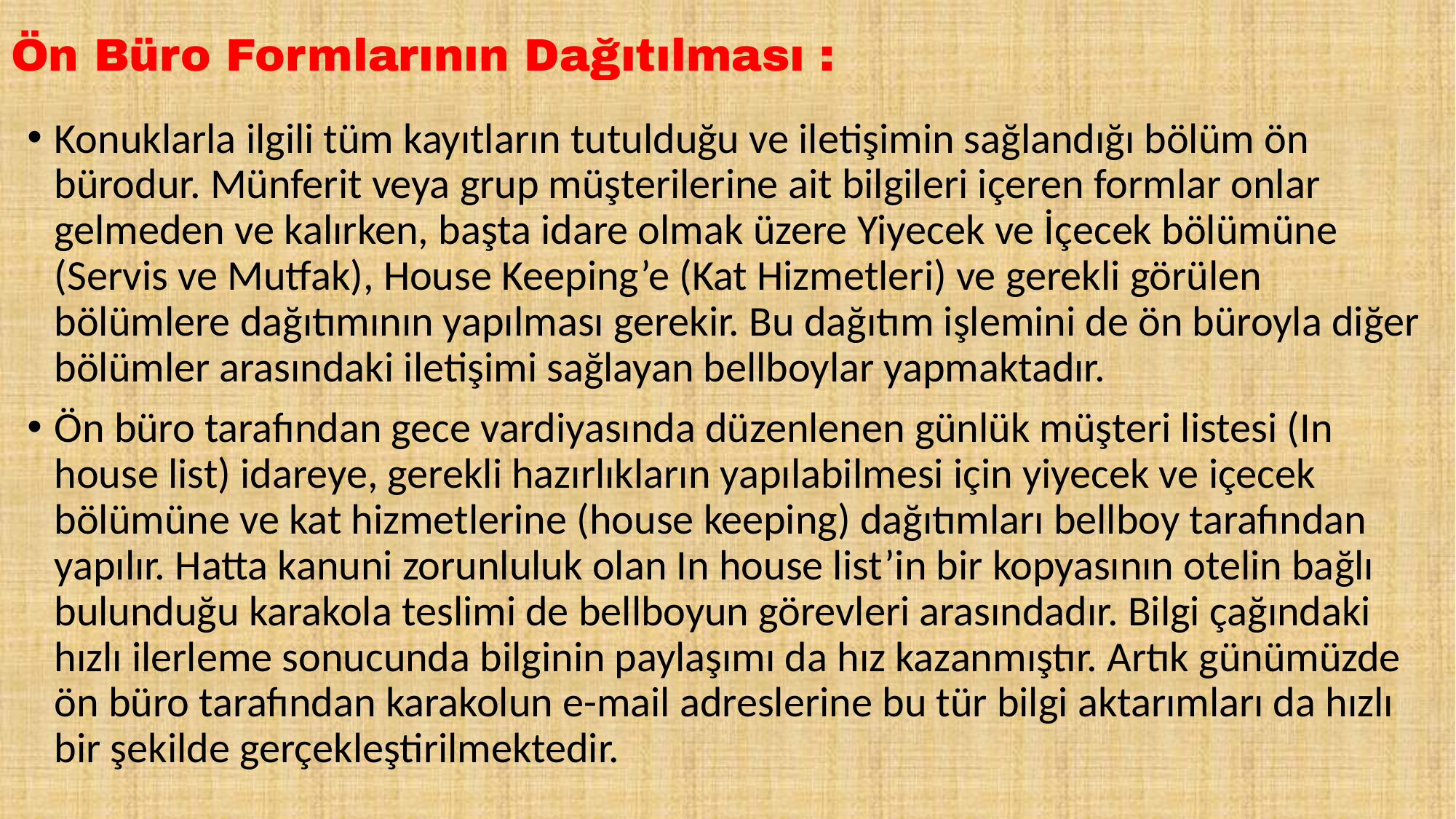

# Ön Büro Formlarının Dağıtılması :
Konuklarla ilgili tüm kayıtların tutulduğu ve iletişimin sağlandığı bölüm ön bürodur. Münferit veya grup müşterilerine ait bilgileri içeren formlar onlar gelmeden ve kalırken, başta idare olmak üzere Yiyecek ve İçecek bölümüne (Servis ve Mutfak), House Keeping’e (Kat Hizmetleri) ve gerekli görülen bölümlere dağıtımının yapılması gerekir. Bu dağıtım işlemini de ön büroyla diğer bölümler arasındaki iletişimi sağlayan bellboylar yapmaktadır.
Ön büro tarafından gece vardiyasında düzenlenen günlük müşteri listesi (In house list) idareye, gerekli hazırlıkların yapılabilmesi için yiyecek ve içecek bölümüne ve kat hizmetlerine (house keeping) dağıtımları bellboy tarafından yapılır. Hatta kanuni zorunluluk olan In house list’in bir kopyasının otelin bağlı bulunduğu karakola teslimi de bellboyun görevleri arasındadır. Bilgi çağındaki hızlı ilerleme sonucunda bilginin paylaşımı da hız kazanmıştır. Artık günümüzde ön büro tarafından karakolun e-mail adreslerine bu tür bilgi aktarımları da hızlı bir şekilde gerçekleştirilmektedir.